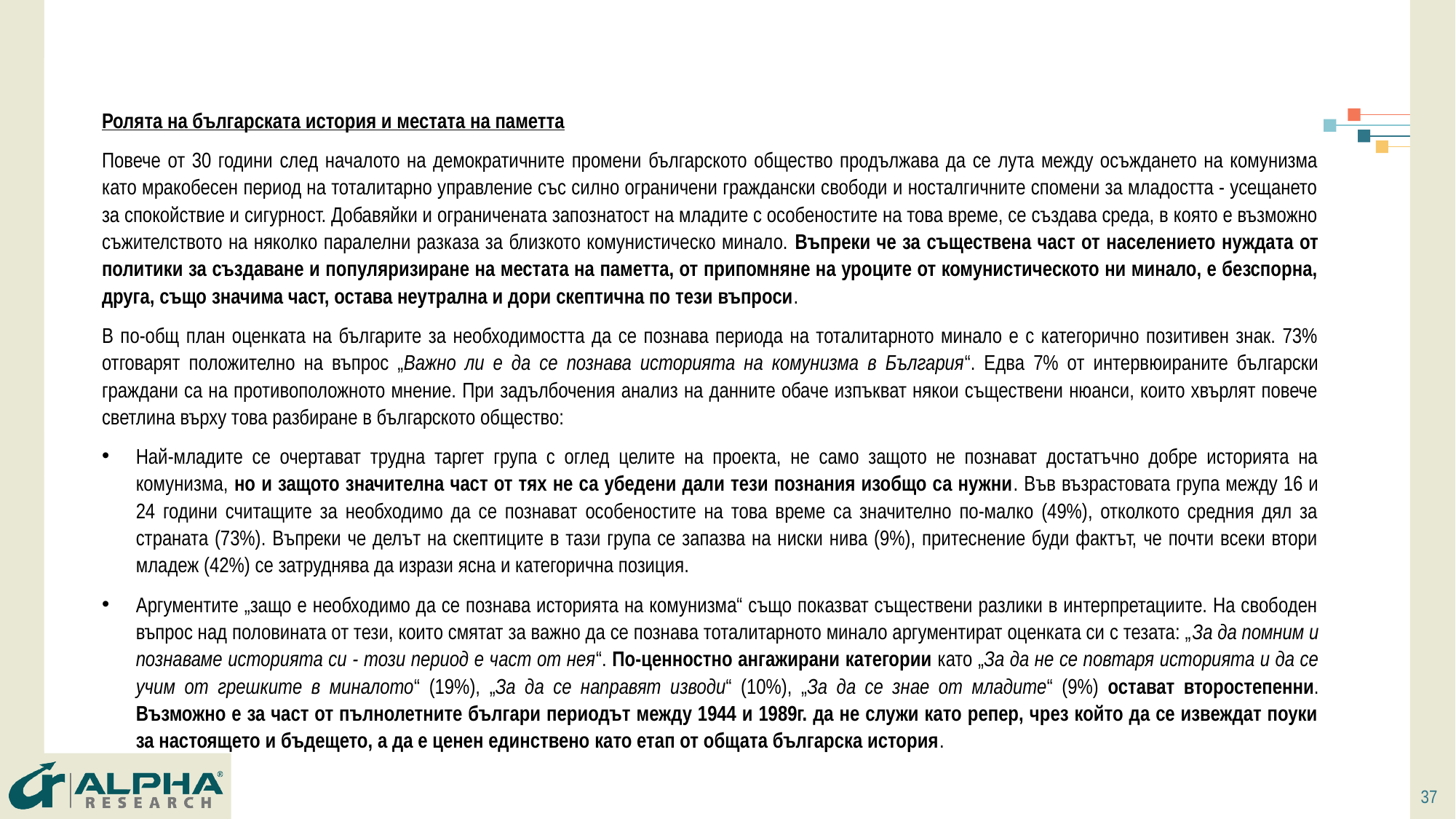

Ролята на българската история и местата на паметта
Повече от 30 години след началото на демократичните промени българското общество продължава да се лута между осъждането на комунизма като мракобесен период на тоталитарно управление със силно ограничени граждански свободи и носталгичните спомени за младостта - усещането за спокойствие и сигурност. Добавяйки и ограничената запознатост на младите с особеностите на това време, се създава среда, в която е възможно съжителството на няколко паралелни разказа за близкото комунистическо минало. Въпреки че за съществена част от населението нуждата от политики за създаване и популяризиране на местата на паметта, от припомняне на уроците от комунистическото ни минало, е безспорна, друга, също значима част, остава неутрална и дори скептична по тези въпроси.
В по-общ план оценката на българите за необходимостта да се познава периода на тоталитарното минало е с категорично позитивен знак. 73% отговарят положително на въпрос „Важно ли е да се познава историята на комунизма в България“. Едва 7% от интервюираните български граждани са на противоположното мнение. При задълбочения анализ на данните обаче изпъкват някои съществени нюанси, които хвърлят повече светлина върху това разбиране в българското общество:
Най-младите се очертават трудна таргет група с оглед целите на проекта, не само защото не познават достатъчно добре историята на комунизма, но и защото значителна част от тях не са убедени дали тези познания изобщо са нужни. Във възрастовата група между 16 и 24 години считащите за необходимо да се познават особеностите на това време са значително по-малко (49%), отколкото средния дял за страната (73%). Въпреки че делът на скептиците в тази група се запазва на ниски нива (9%), притеснение буди фактът, че почти всеки втори младеж (42%) се затруднява да изрази ясна и категорична позиция.
Аргументите „защо е необходимо да се познава историята на комунизма“ също показват съществени разлики в интерпретациите. На свободен въпрос над половината от тези, които смятат за важно да се познава тоталитарното минало аргументират оценката си с тезата: „За да помним и познаваме историята си - този период е част от нея“. По-ценностно ангажирани категории като „За да не се повтаря историята и да се учим от грешките в миналото“ (19%), „За да се направят изводи“ (10%), „За да се знае от младите“ (9%) остават второстепенни. Възможно е за част от пълнолетните българи периодът между 1944 и 1989г. да не служи като репер, чрез който да се извеждат поуки за настоящето и бъдещето, а да е ценен единствено като етап от общата българска история.
37